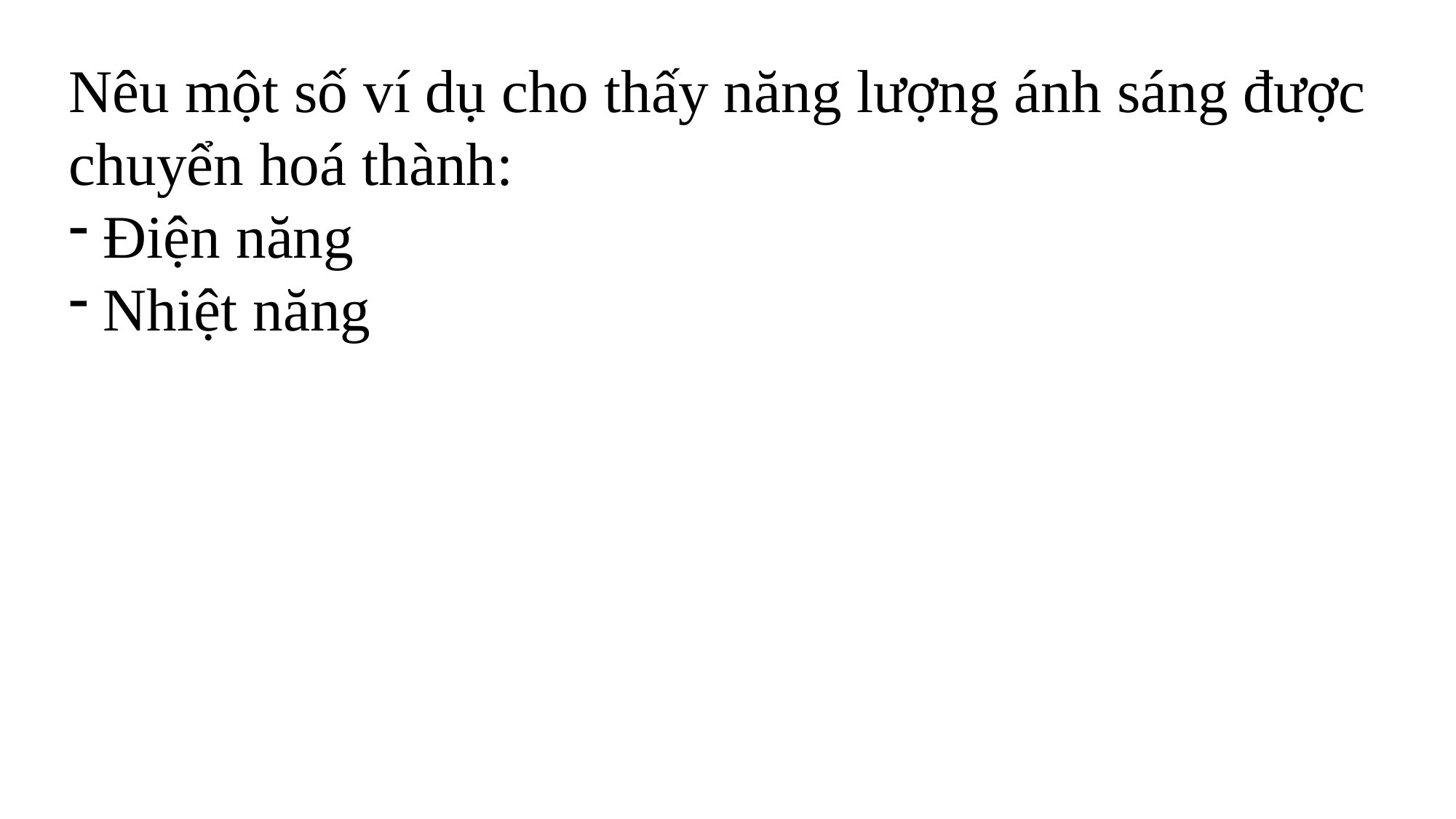

Nêu một số ví dụ cho thấy năng lượng ánh sáng được chuyển hoá thành:
Điện năng
Nhiệt năng